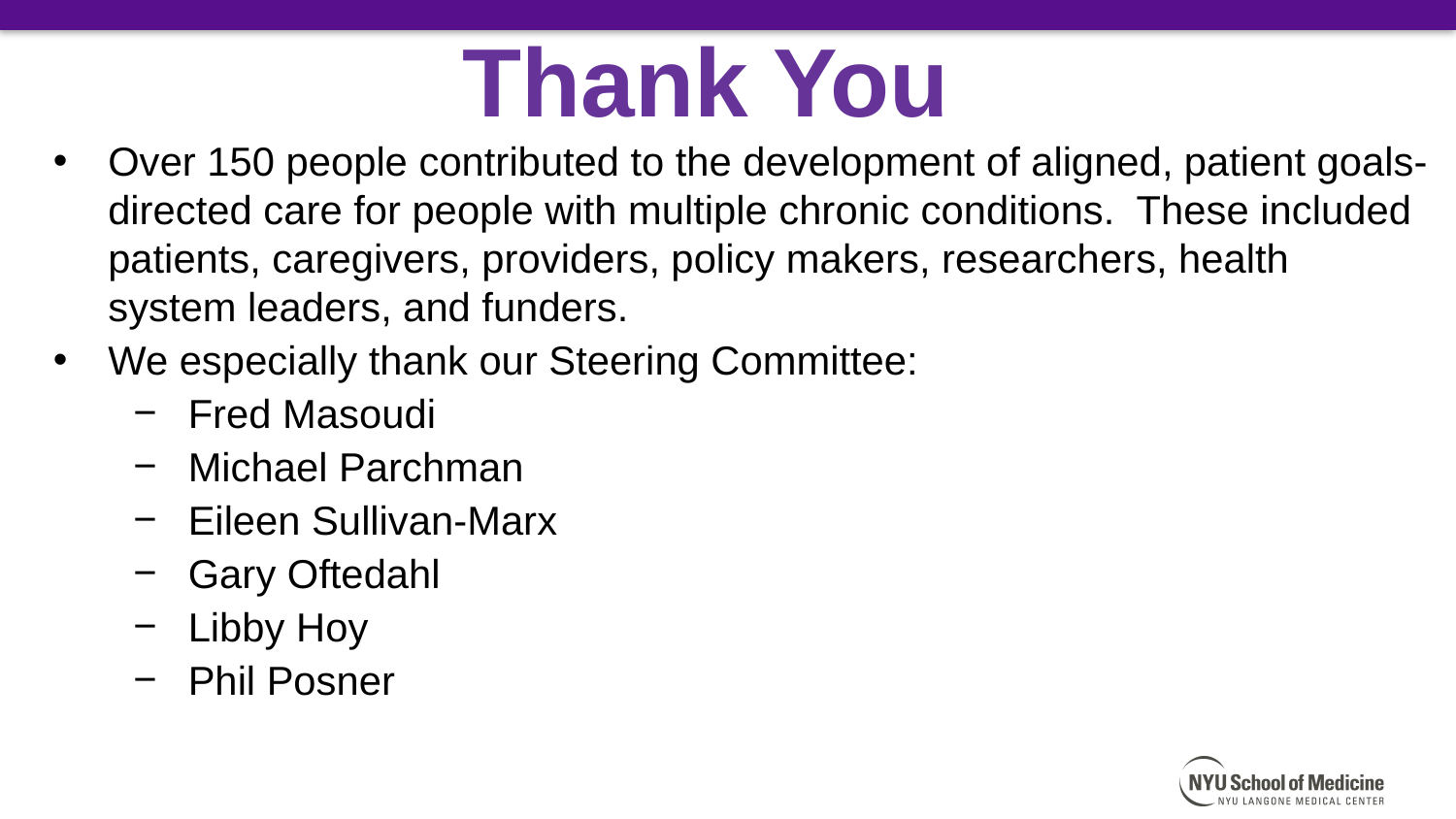

# Thank You
Over 150 people contributed to the development of aligned, patient goals-directed care for people with multiple chronic conditions.  These included patients, caregivers, providers, policy makers, researchers, health system leaders, and funders.
We especially thank our Steering Committee:
Fred Masoudi
Michael Parchman
Eileen Sullivan-Marx
Gary Oftedahl
Libby Hoy
Phil Posner